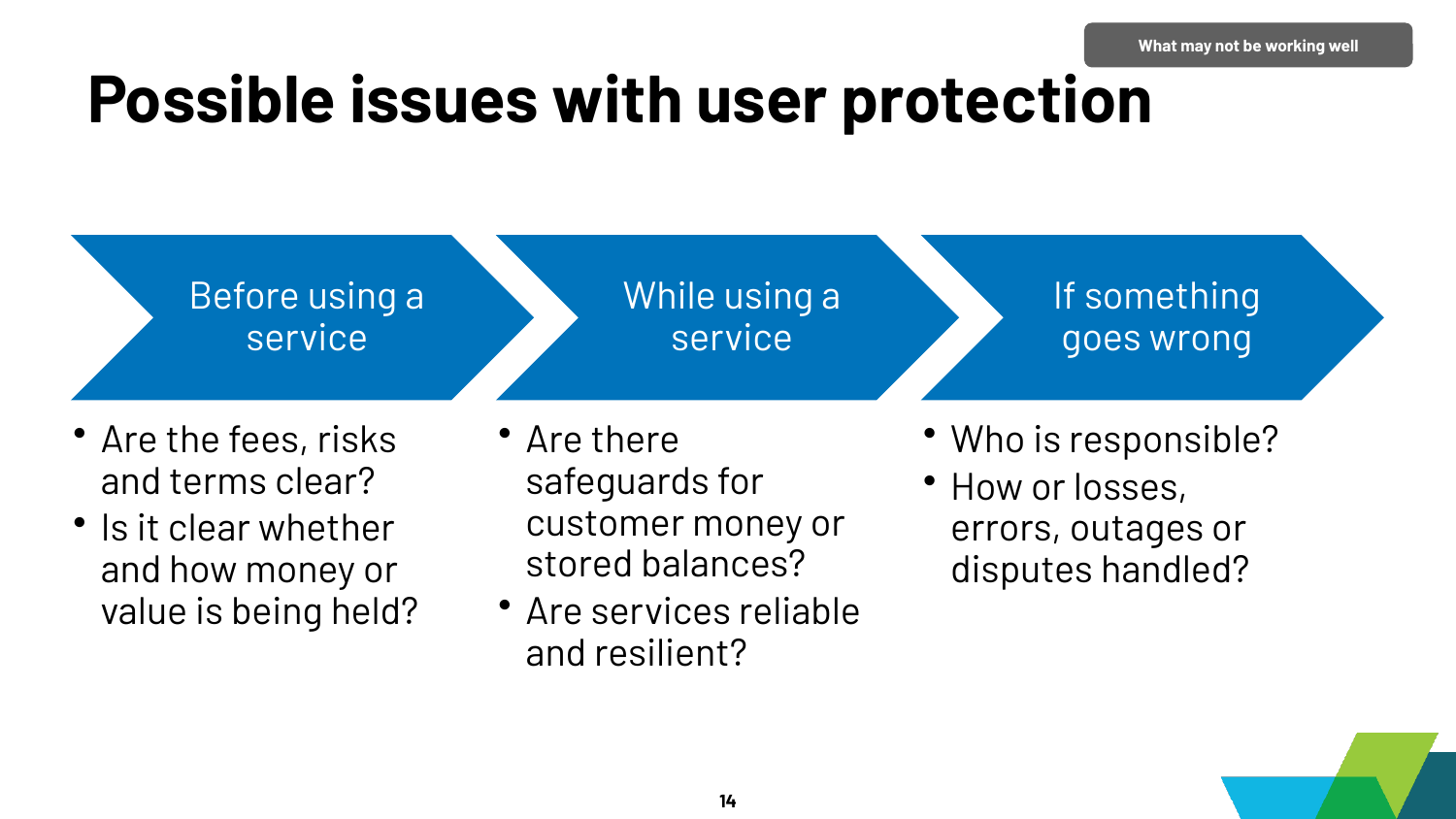

What may not be working well
# Possible issues with user protection
Before using a service
Are the fees, risks and terms clear?
Is it clear whether and how money or value is being held?
While using a service
Are there safeguards for customer money or stored balances?
Are services reliable and resilient?
If something goes wrong
Who is responsible?
How or losses, errors, outages or disputes handled?
14